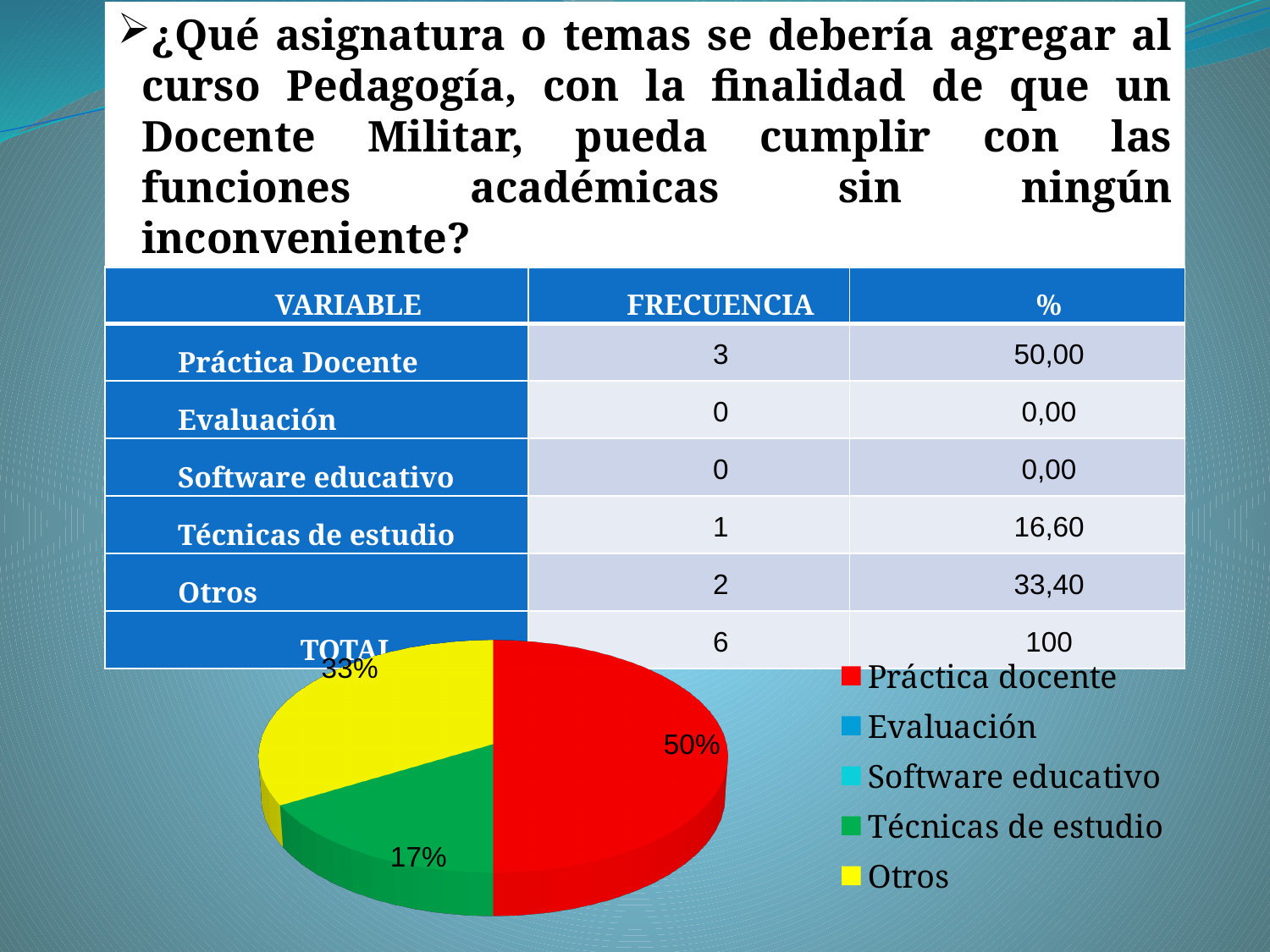

¿Qué asignatura o temas se debería agregar al curso Pedagogía, con la finalidad de que un Docente Militar, pueda cumplir con las funciones académicas sin ningún inconveniente?
| VARIABLE | FRECUENCIA | % |
| --- | --- | --- |
| Práctica Docente | 3 | 50,00 |
| Evaluación | 0 | 0,00 |
| Software educativo | 0 | 0,00 |
| Técnicas de estudio | 1 | 16,60 |
| Otros | 2 | 33,40 |
| TOTAL | 6 | 100 |

[unsupported chart]